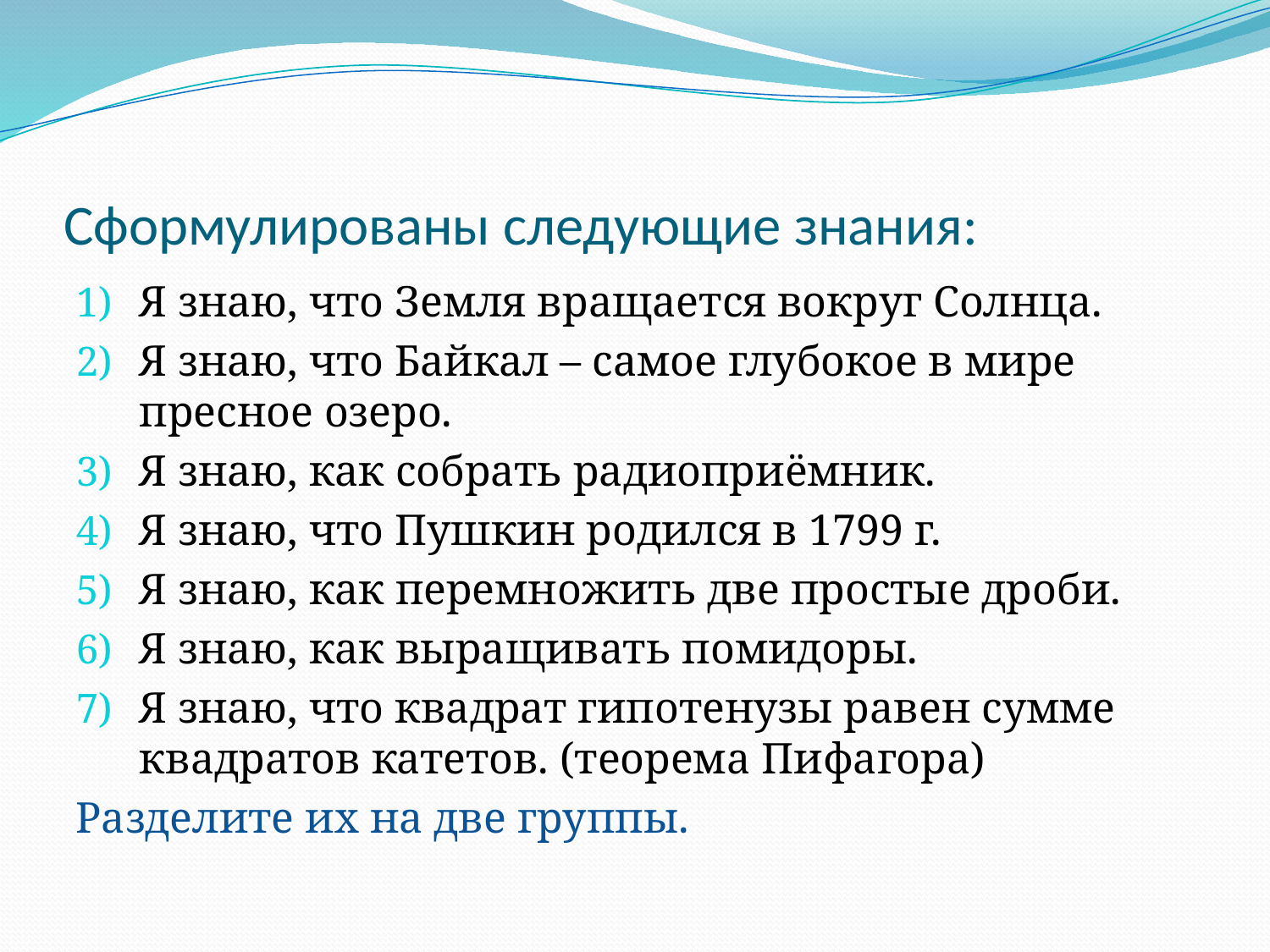

# Сформулированы следующие знания:
Я знаю, что Земля вращается вокруг Солнца.
Я знаю, что Байкал – самое глубокое в мире пресное озеро.
Я знаю, как собрать радиоприёмник.
Я знаю, что Пушкин родился в 1799 г.
Я знаю, как перемножить две простые дроби.
Я знаю, как выращивать помидоры.
Я знаю, что квадрат гипотенузы равен сумме квадратов катетов. (теорема Пифагора)
Разделите их на две группы.